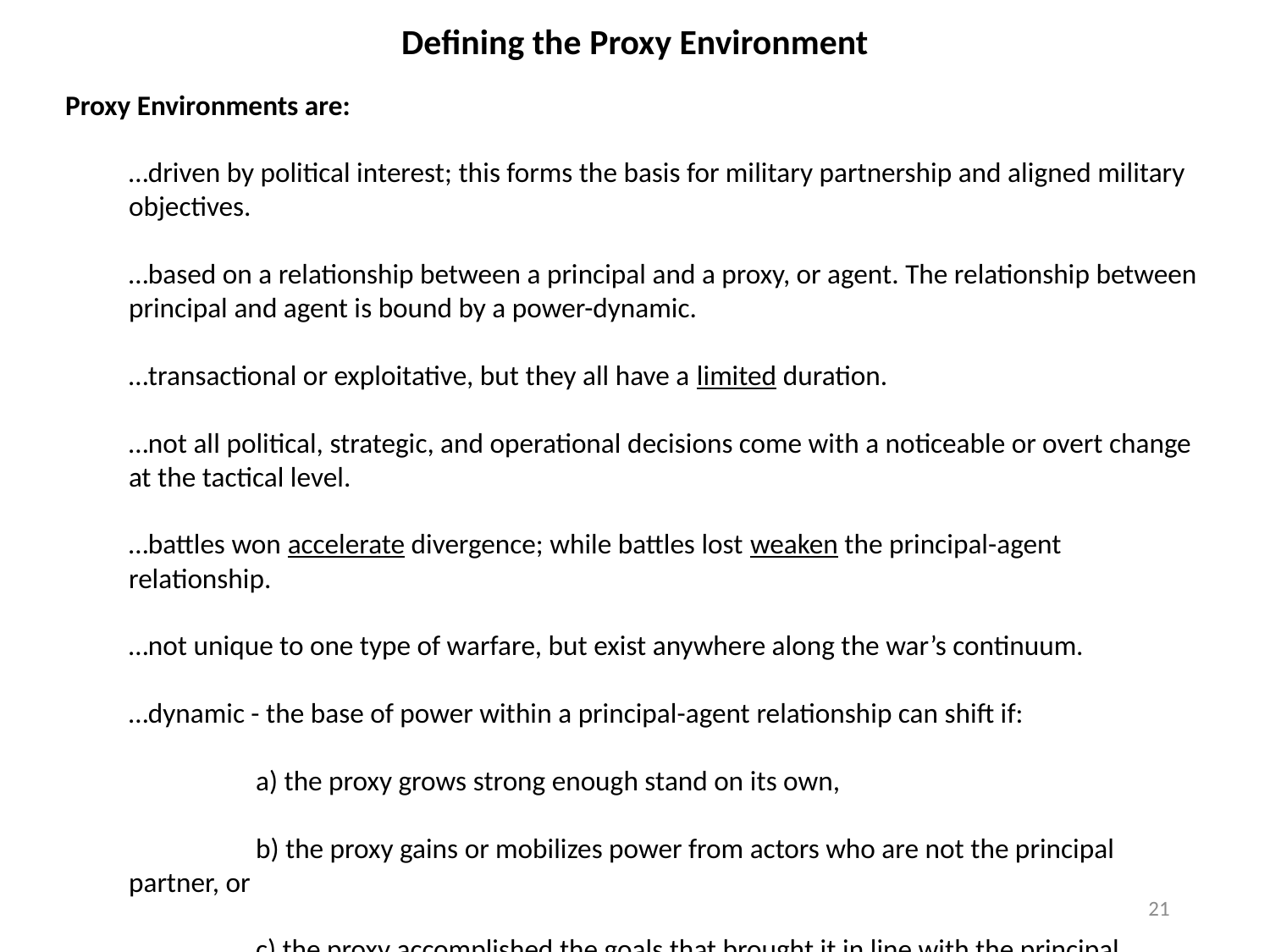

Defining the Proxy Environment
Proxy Environments are:

	…driven by political interest; this forms the basis for military partnership and aligned military objectives.

	…based on a relationship between a principal and a proxy, or agent. The relationship between principal and agent is bound by a power-dynamic.

	…transactional or exploitative, but they all have a limited duration.

	…not all political, strategic, and operational decisions come with a noticeable or overt change at the tactical level.

	…battles won accelerate divergence; while battles lost weaken the principal-agent relationship.

	…not unique to one type of warfare, but exist anywhere along the war’s continuum.

	…dynamic - the base of power within a principal-agent relationship can shift if:

		a) the proxy grows strong enough stand on its own,

		b) the proxy gains or mobilizes power from actors who are not the principal partner, or

		c) the proxy accomplished the goals that brought it in line with the principal.
21